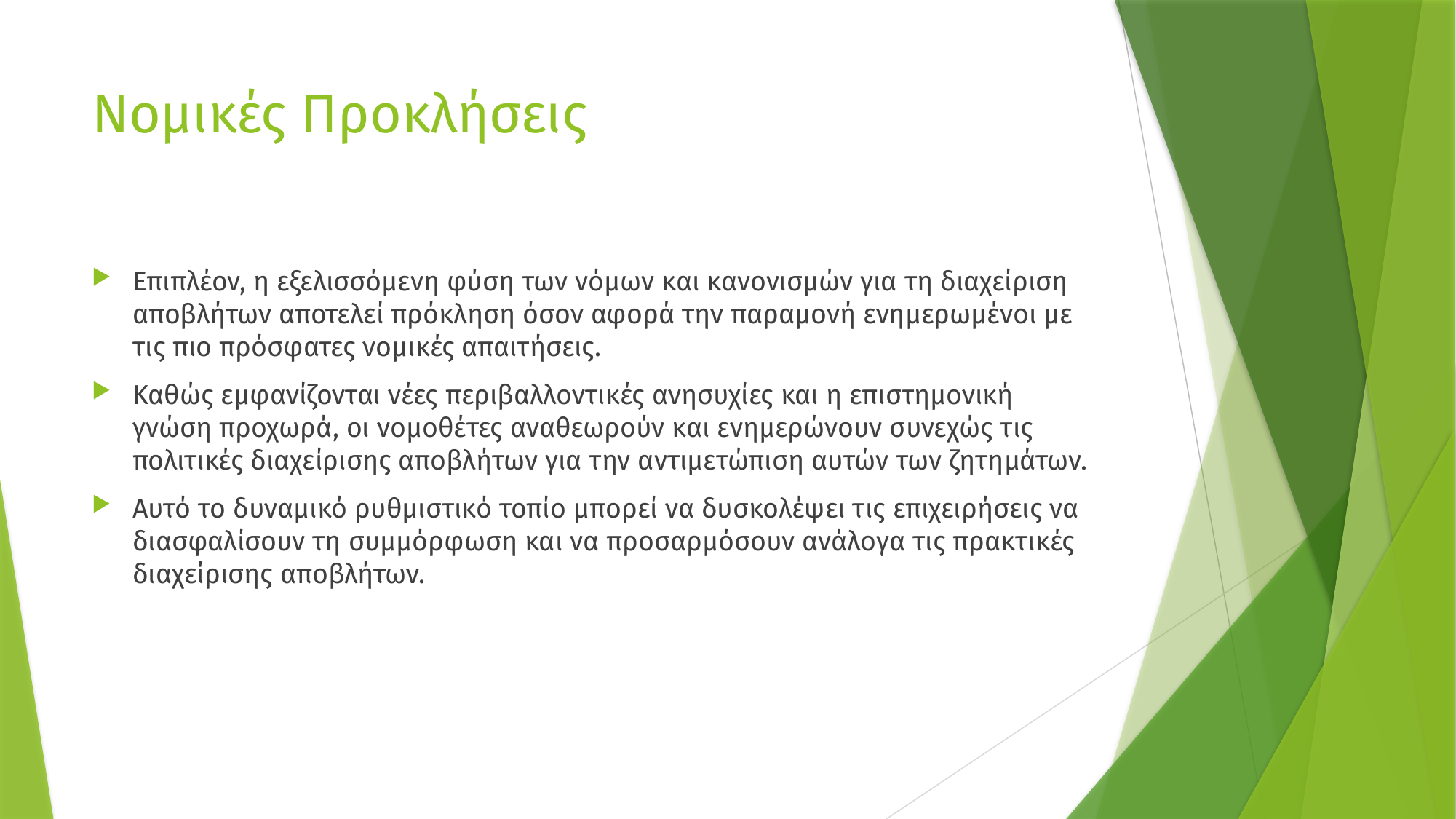

# Νομικές Προκλήσεις
Επιπλέον, η εξελισσόμενη φύση των νόμων και κανονισμών για τη διαχείριση αποβλήτων αποτελεί πρόκληση όσον αφορά την παραμονή ενημερωμένοι με τις πιο πρόσφατες νομικές απαιτήσεις.
Καθώς εμφανίζονται νέες περιβαλλοντικές ανησυχίες και η επιστημονική γνώση προχωρά, οι νομοθέτες αναθεωρούν και ενημερώνουν συνεχώς τις πολιτικές διαχείρισης αποβλήτων για την αντιμετώπιση αυτών των ζητημάτων.
Αυτό το δυναμικό ρυθμιστικό τοπίο μπορεί να δυσκολέψει τις επιχειρήσεις να διασφαλίσουν τη συμμόρφωση και να προσαρμόσουν ανάλογα τις πρακτικές διαχείρισης αποβλήτων.